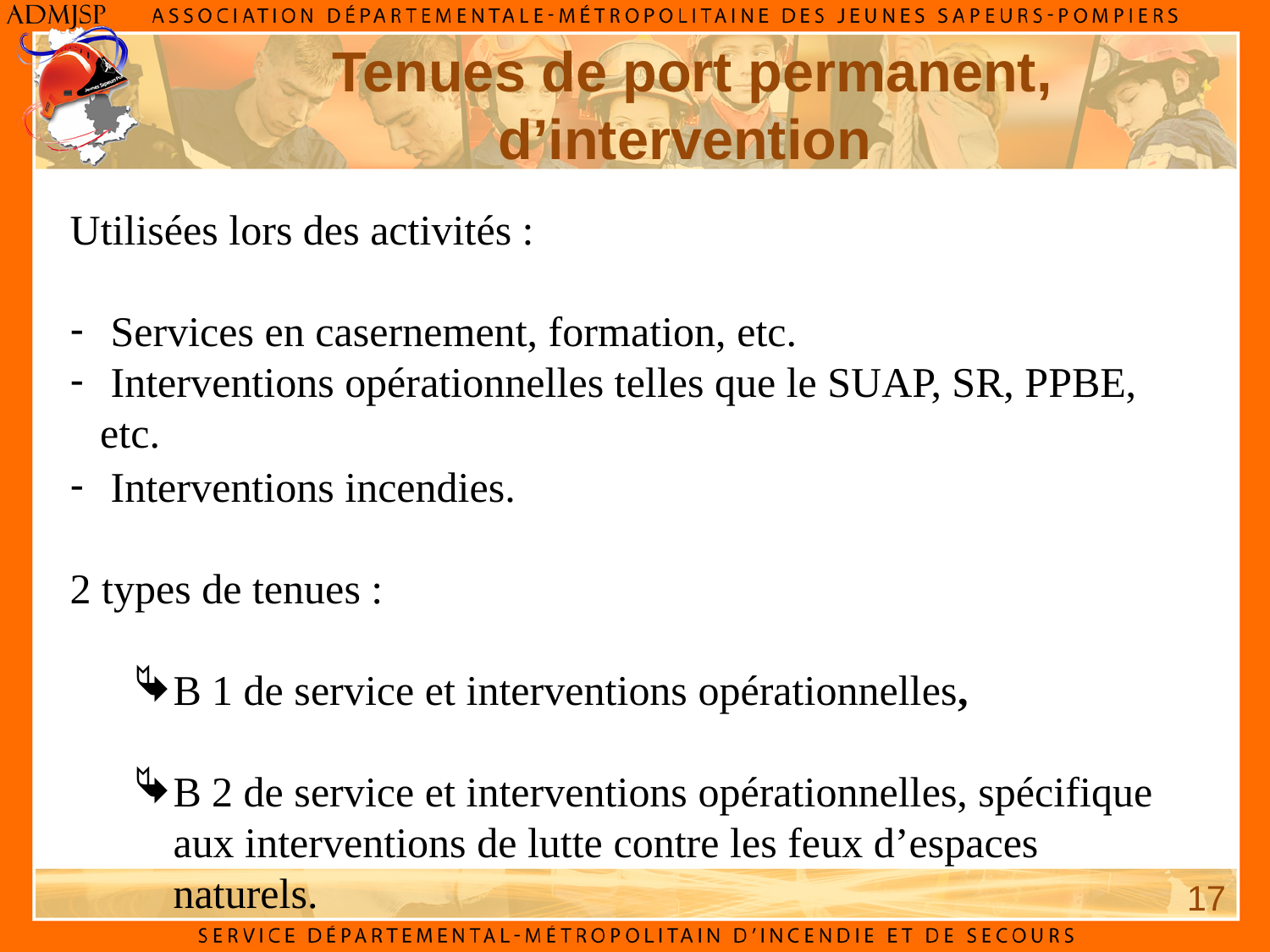

# Tenues de port permanent, d’intervention
Utilisées lors des activités :

 Services en casernement, formation, etc.
 Interventions opérationnelles telles que le SUAP, SR, PPBE, etc.
 Interventions incendies.

2 types de tenues :

B 1 de service et interventions opérationnelles,

B 2 de service et interventions opérationnelles, spécifique aux interventions de lutte contre les feux d’espaces naturels.
17